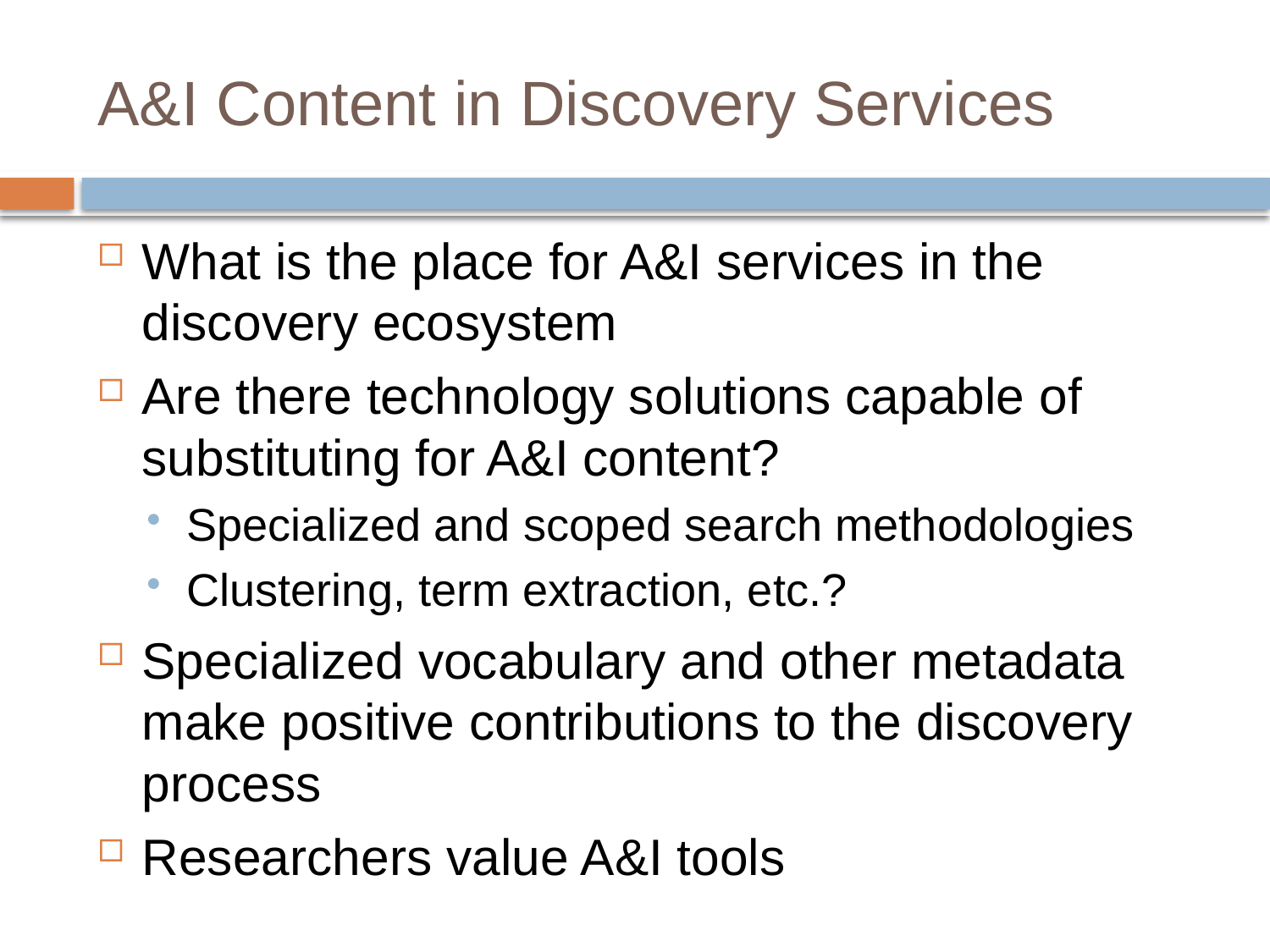

# A&I Content in Discovery Services
What is the place for A&I services in the discovery ecosystem
Are there technology solutions capable of substituting for A&I content?
Specialized and scoped search methodologies
Clustering, term extraction, etc.?
Specialized vocabulary and other metadata make positive contributions to the discovery process
Researchers value A&I tools